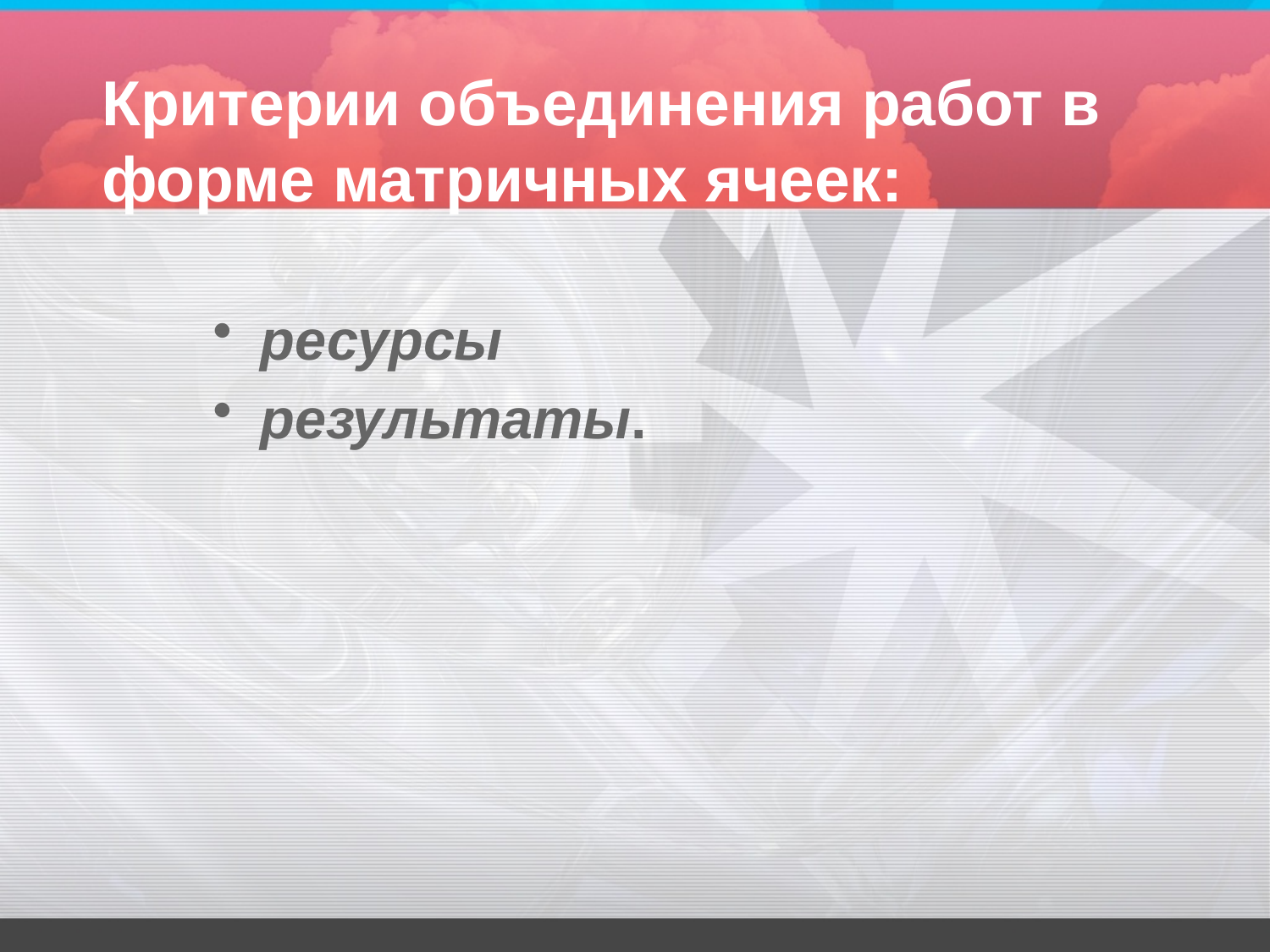

# Критерии объединения работ в форме матричных ячеек:
ресурсы
результаты.